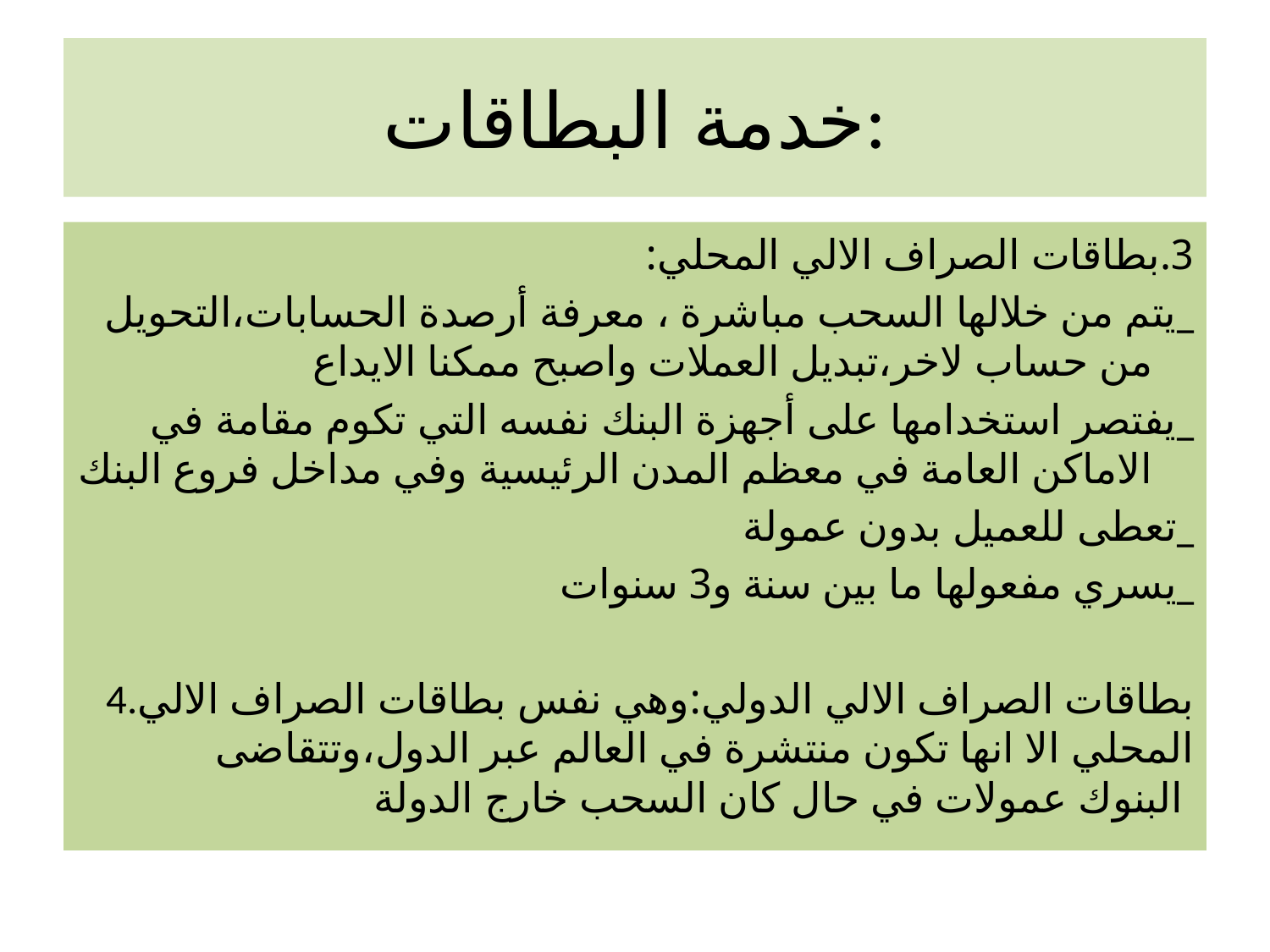

# خدمة البطاقات:
3.بطاقات الصراف الالي المحلي:
_يتم من خلالها السحب مباشرة ، معرفة أرصدة الحسابات،التحويل من حساب لاخر،تبديل العملات واصبح ممكنا الايداع
_يفتصر استخدامها على أجهزة البنك نفسه التي تكوم مقامة في الاماكن العامة في معظم المدن الرئيسية وفي مداخل فروع البنك
_تعطى للعميل بدون عمولة
_يسري مفعولها ما بين سنة و3 سنوات

4.بطاقات الصراف الالي الدولي:وهي نفس بطاقات الصراف الالي المحلي الا انها تكون منتشرة في العالم عبر الدول،وتتقاضى البنوك عمولات في حال كان السحب خارج الدولة